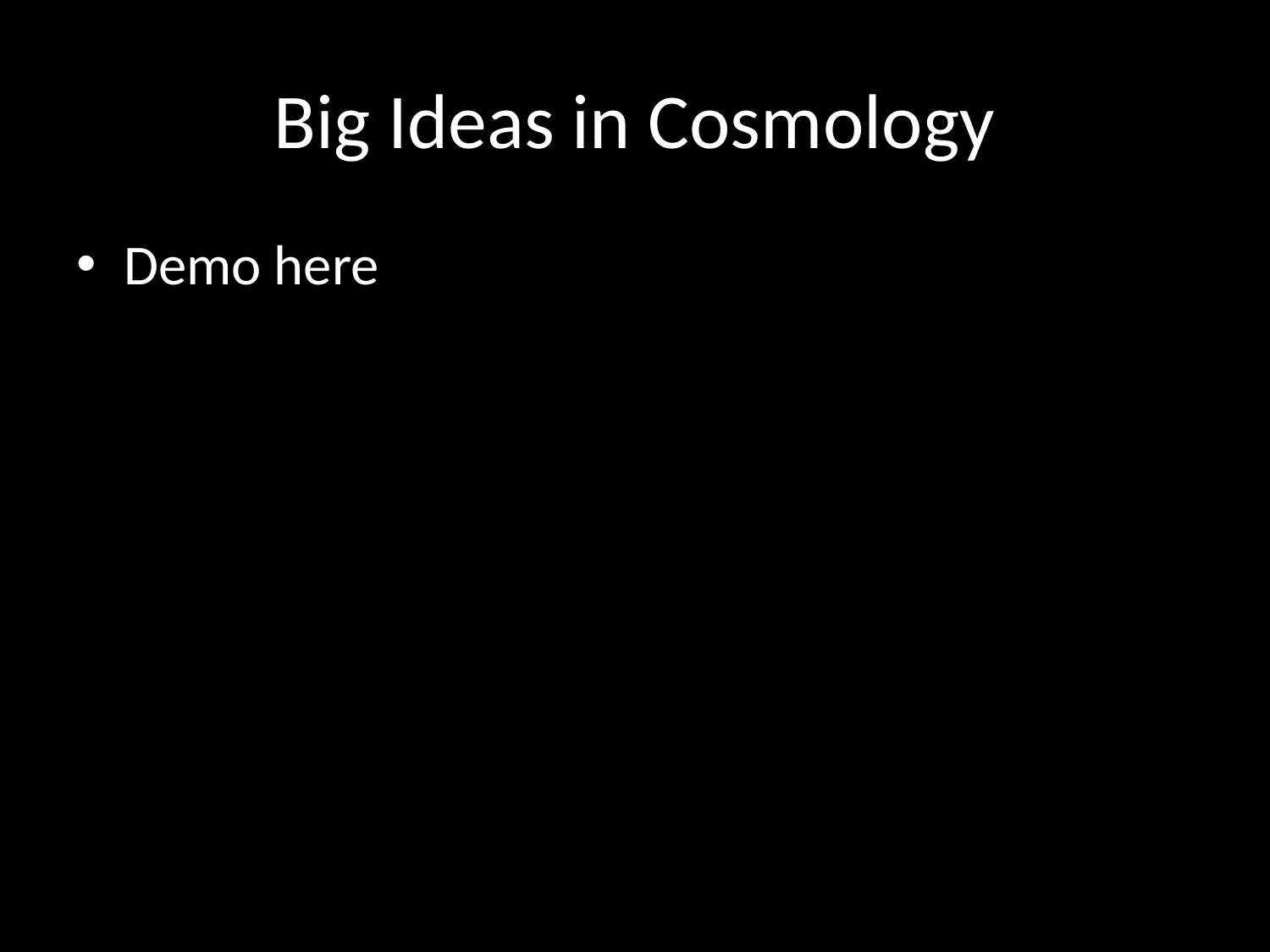

# Big Ideas in Cosmology
Demo here